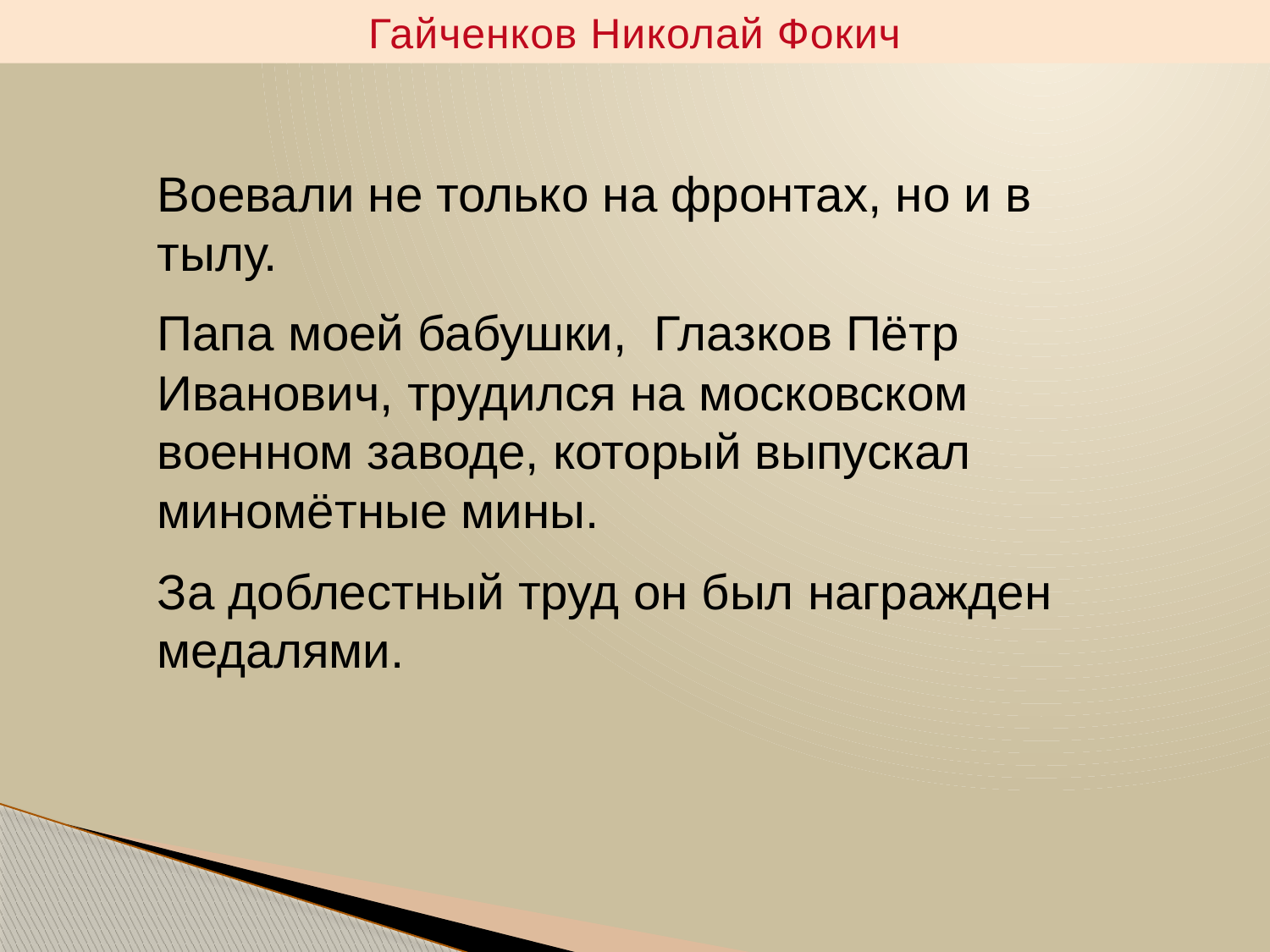

Гайченков Николай Фокич
Воевали не только на фронтах, но и в тылу.
Папа моей бабушки,  Глазков Пётр Иванович, трудился на московском военном заводе, который выпускал миномётные мины.
За доблестный труд он был награжден медалями.